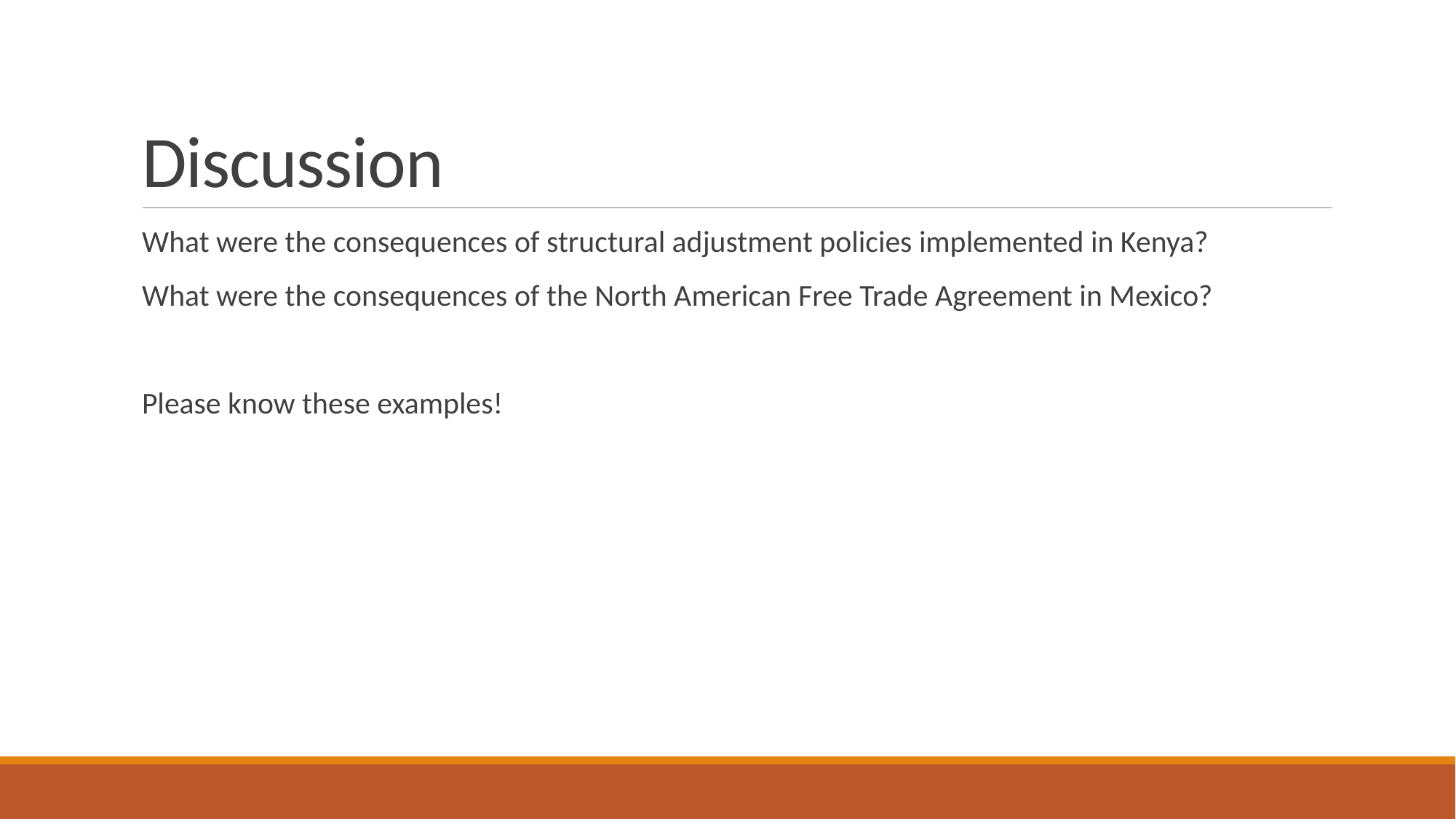

# Discussion
What were the consequences of structural adjustment policies implemented in Kenya?
What were the consequences of the North American Free Trade Agreement in Mexico?

Please know these examples!